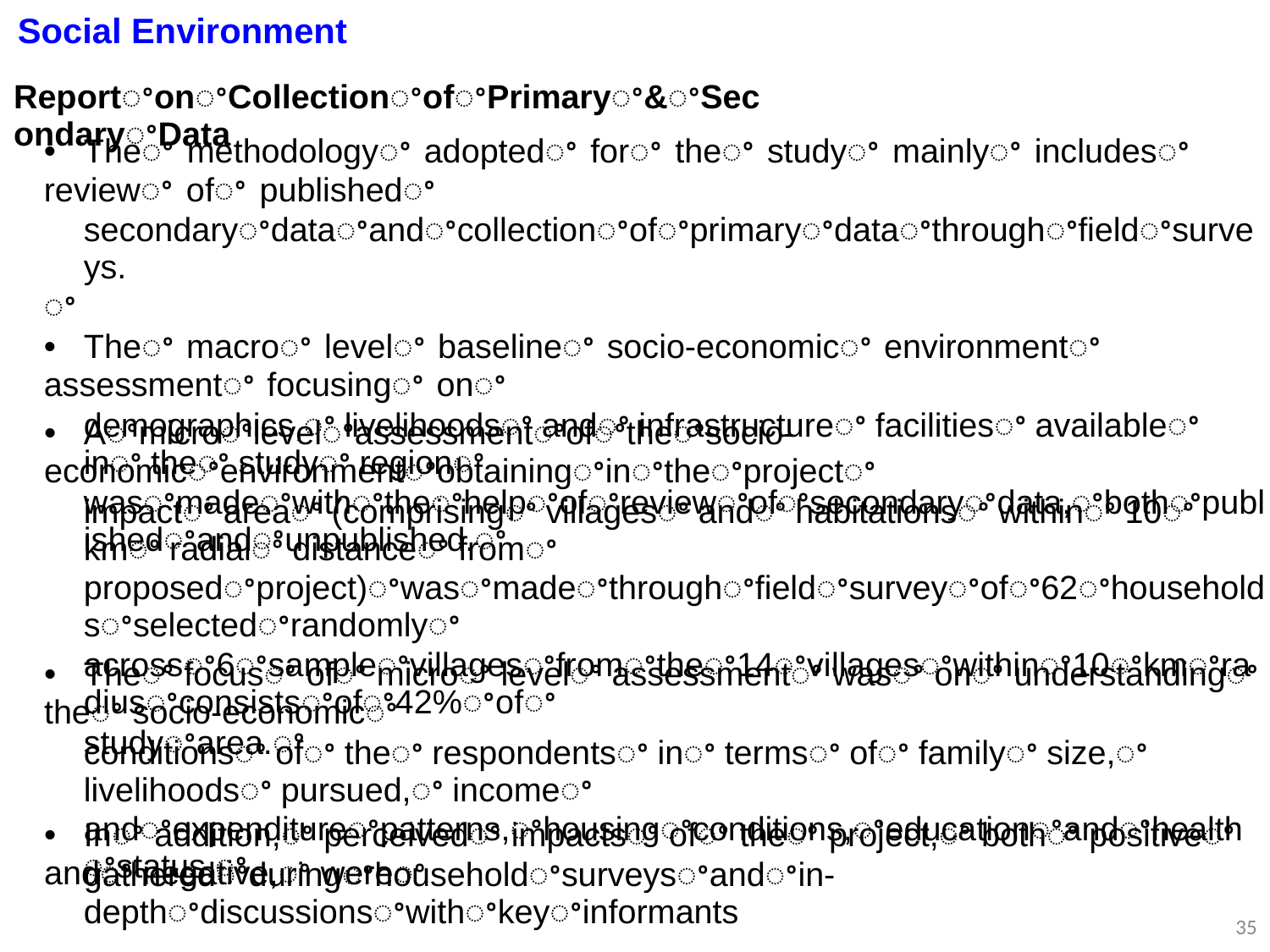

Social Environment
ReportꢀonꢀCollectionꢀofꢀPrimaryꢀ&ꢀSecondaryꢀData
• Theꢀ methodologyꢀ adoptedꢀ forꢀ theꢀ studyꢀ mainlyꢀ includesꢀ reviewꢀ ofꢀ publishedꢀ
secondaryꢀdataꢀandꢀcollectionꢀofꢀprimaryꢀdataꢀthroughꢀfieldꢀsurveys.
ꢀ
• Theꢀ macroꢀ levelꢀ baselineꢀ socio-economicꢀ environmentꢀ assessmentꢀ focusingꢀ onꢀ
demographics,ꢀ livelihoodsꢀ andꢀ infrastructureꢀ facilitiesꢀ availableꢀ inꢀ theꢀ studyꢀ regionꢀ
wasꢀmadeꢀwithꢀtheꢀhelpꢀofꢀreviewꢀofꢀsecondaryꢀdata,ꢀbothꢀpublishedꢀandꢀunpublished.ꢀ
• Aꢀmicroꢀlevelꢀassessmentꢀofꢀtheꢀsocio-economicꢀenvironmentꢀobtainingꢀinꢀtheꢀprojectꢀ
impactꢀ areaꢀ (comprisingꢀ villagesꢀ andꢀ habitationsꢀ withinꢀ 10ꢀ kmꢀ radialꢀ distanceꢀ fromꢀ
proposedꢀproject)ꢀwasꢀmadeꢀthroughꢀfieldꢀsurveyꢀofꢀ62ꢀhouseholdsꢀselectedꢀrandomlyꢀ
acrossꢀ6ꢀsampleꢀvillagesꢀfromꢀtheꢀ14ꢀvillagesꢀwithinꢀ10ꢀkmꢀradiusꢀconsistsꢀofꢀ42%ꢀofꢀ
studyꢀarea.ꢀ
• Theꢀ focusꢀ ofꢀ microꢀ levelꢀ assessmentꢀ wasꢀ onꢀ understandingꢀ theꢀ socio-economicꢀ
conditionsꢀ ofꢀ theꢀ respondentsꢀ inꢀ termsꢀ ofꢀ familyꢀ size,ꢀ livelihoodsꢀ pursued,ꢀ incomeꢀ
andꢀexpenditureꢀpatterns,ꢀhousingꢀconditions,ꢀeducationꢀandꢀhealthꢀstatus.ꢀ
• Inꢀ addition,ꢀ perceivedꢀ impactsꢀ ofꢀ theꢀ project,ꢀ bothꢀ positiveꢀ andꢀ negative,ꢀ wereꢀ
gatheredꢀduringꢀhouseholdꢀsurveysꢀandꢀin-depthꢀdiscussionsꢀwithꢀkeyꢀinformants
35